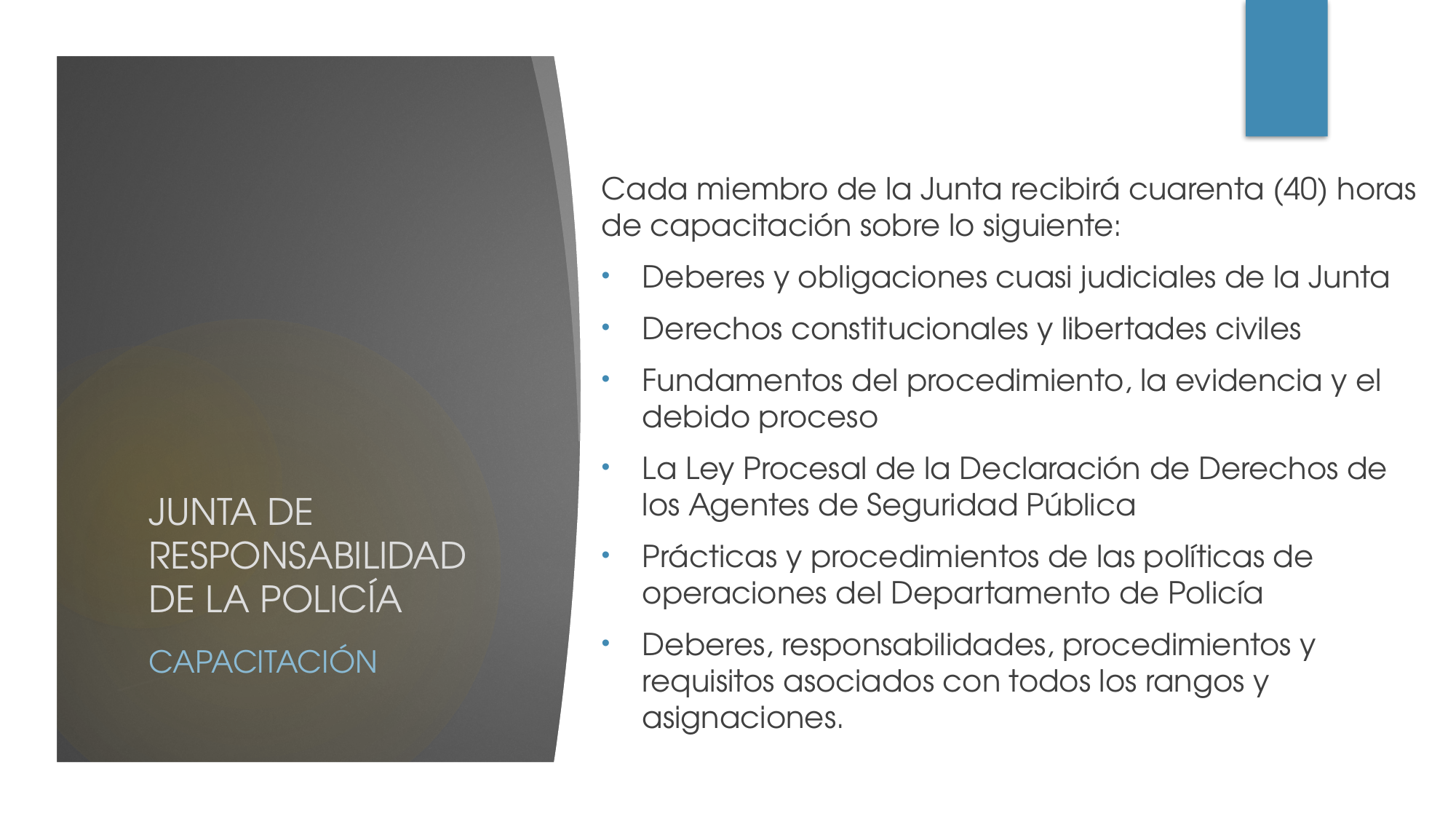

Cada miembro de la Junta recibirá cuarenta (40) horas de capacitación sobre lo siguiente:
Deberes y obligaciones cuasi judiciales de la Junta
Derechos constitucionales y libertades civiles
Fundamentos del procedimiento, la evidencia y el debido proceso
La Ley Procesal de la Declaración de Derechos de los Agentes de Seguridad Pública
Prácticas y procedimientos de las políticas de operaciones del Departamento de Policía
Deberes, responsabilidades, procedimientos y requisitos asociados con todos los rangos y asignaciones.
# JUNTA DE RESPONSABILIDAD DE LA POLICÍA
CAPACITACIÓN